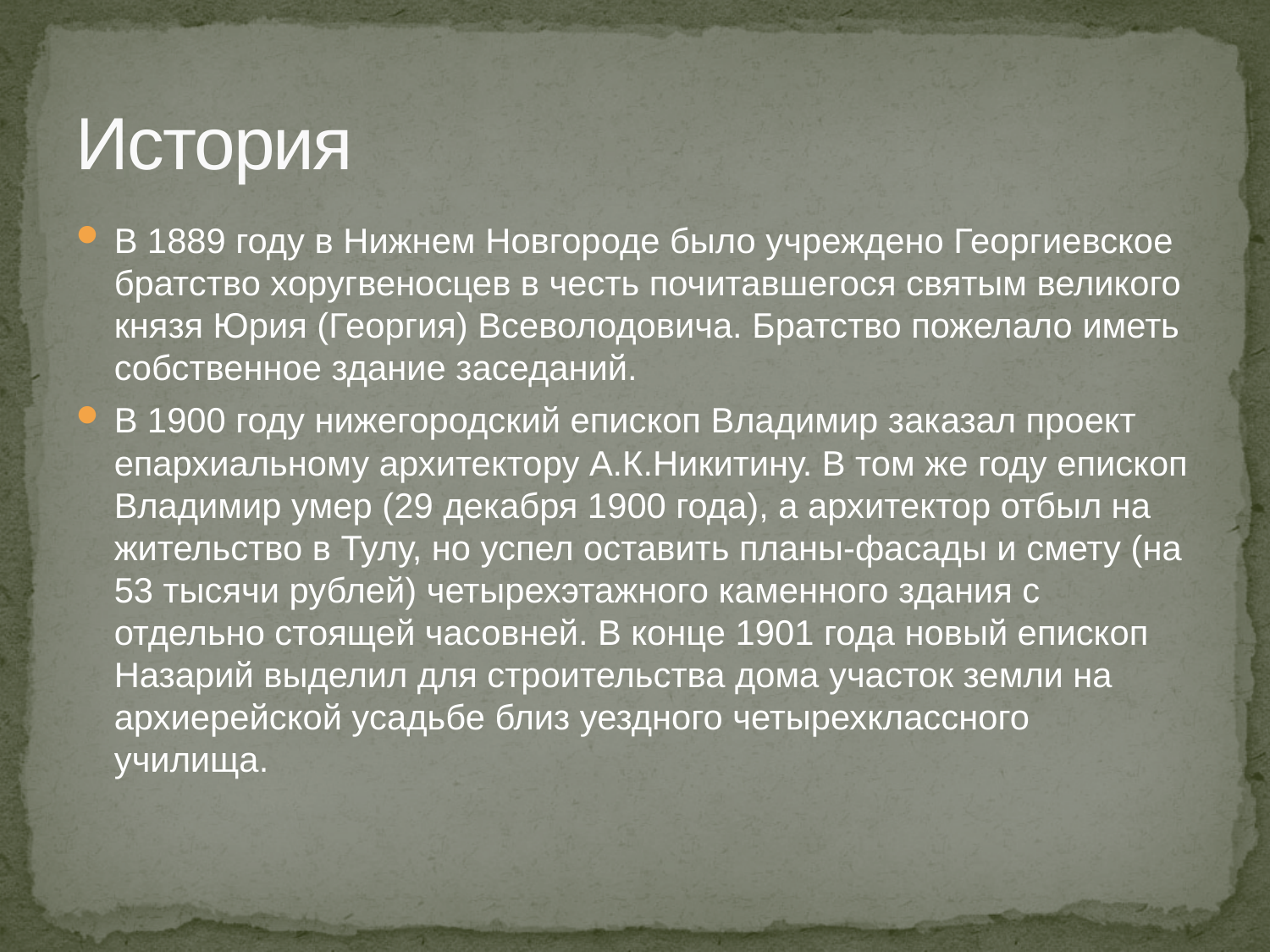

# История
В 1889 году в Нижнем Новгороде было учреждено Георгиевское братство хоругвеносцев в честь почитавшегося святым великого князя Юрия (Георгия) Всеволодовича. Братство пожелало иметь собственное здание заседаний.
В 1900 году нижегородский епископ Владимир заказал проект епархиальному архитектору А.К.Никитину. В том же году епископ Владимир умер (29 декабря 1900 года), а архитектор отбыл на жительство в Тулу, но успел оставить планы-фасады и смету (на 53 тысячи рублей) четырехэтажного каменного здания с отдельно стоящей часовней. В конце 1901 года новый епископ Назарий выделил для строительства дома участок земли на архиерейской усадьбе близ уездного четырехклассного училища.